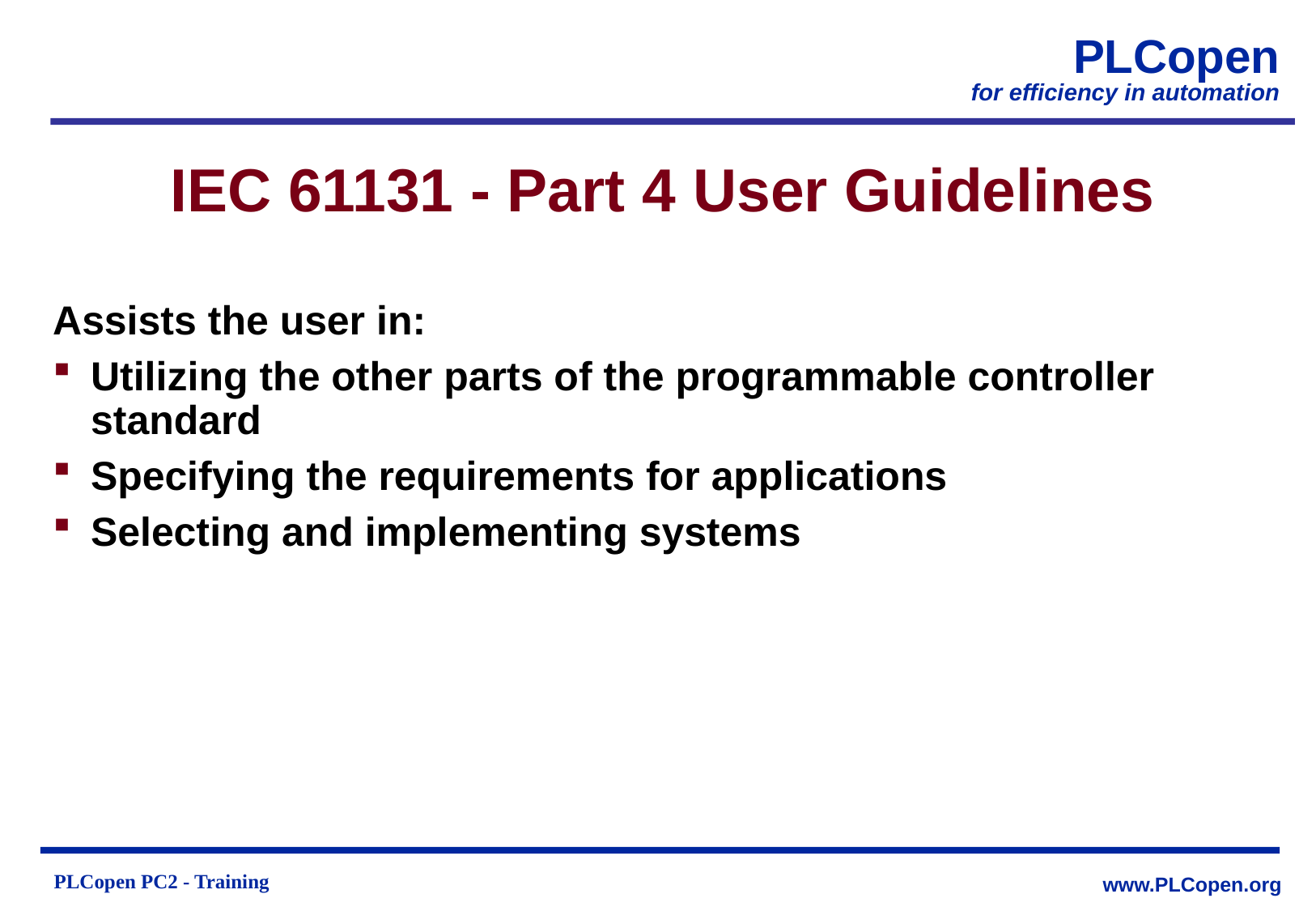

# IEC 61131 - Part 4 User Guidelines
Assists the user in:
Utilizing the other parts of the programmable controller standard
Specifying the requirements for applications
Selecting and implementing systems

PLCopen PC2 - Training